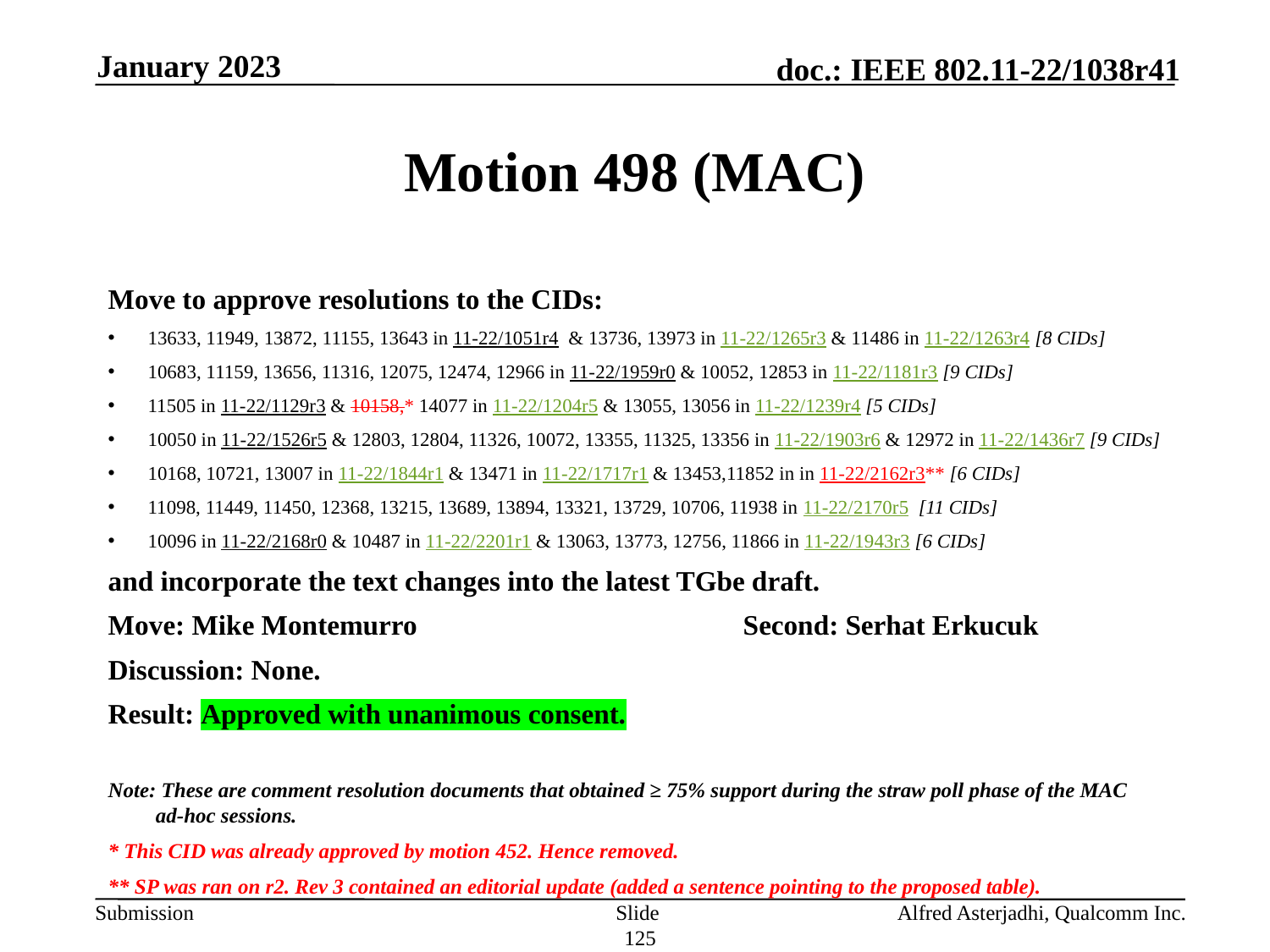

January 2023
# Motion 498 (MAC)
Move to approve resolutions to the CIDs:
13633, 11949, 13872, 11155, 13643 in 11-22/1051r4  & 13736, 13973 in 11-22/1265r3 & 11486 in 11-22/1263r4 [8 CIDs]
10683, 11159, 13656, 11316, 12075, 12474, 12966 in 11-22/1959r0 & 10052, 12853 in 11-22/1181r3 [9 CIDs]
11505 in 11-22/1129r3 & 10158,* 14077 in 11-22/1204r5 & 13055, 13056 in 11-22/1239r4 [5 CIDs]
10050 in 11-22/1526r5 & 12803, 12804, 11326, 10072, 13355, 11325, 13356 in 11-22/1903r6 & 12972 in 11-22/1436r7 [9 CIDs]
10168, 10721, 13007 in 11-22/1844r1 & 13471 in 11-22/1717r1 & 13453,11852 in in 11-22/2162r3** [6 CIDs]
11098, 11449, 11450, 12368, 13215, 13689, 13894, 13321, 13729, 10706, 11938 in 11-22/2170r5  [11 CIDs]
10096 in 11-22/2168r0 & 10487 in 11-22/2201r1 & 13063, 13773, 12756, 11866 in 11-22/1943r3 [6 CIDs]
and incorporate the text changes into the latest TGbe draft.
Move: Mike Montemurro			Second: Serhat Erkucuk
Discussion: None.
Result: Approved with unanimous consent.

Note: These are comment resolution documents that obtained ≥ 75% support during the straw poll phase of the MAC ad-hoc sessions.
* This CID was already approved by motion 452. Hence removed.
** SP was ran on r2. Rev 3 contained an editorial update (added a sentence pointing to the proposed table).
Slide 125
Alfred Asterjadhi, Qualcomm Inc.